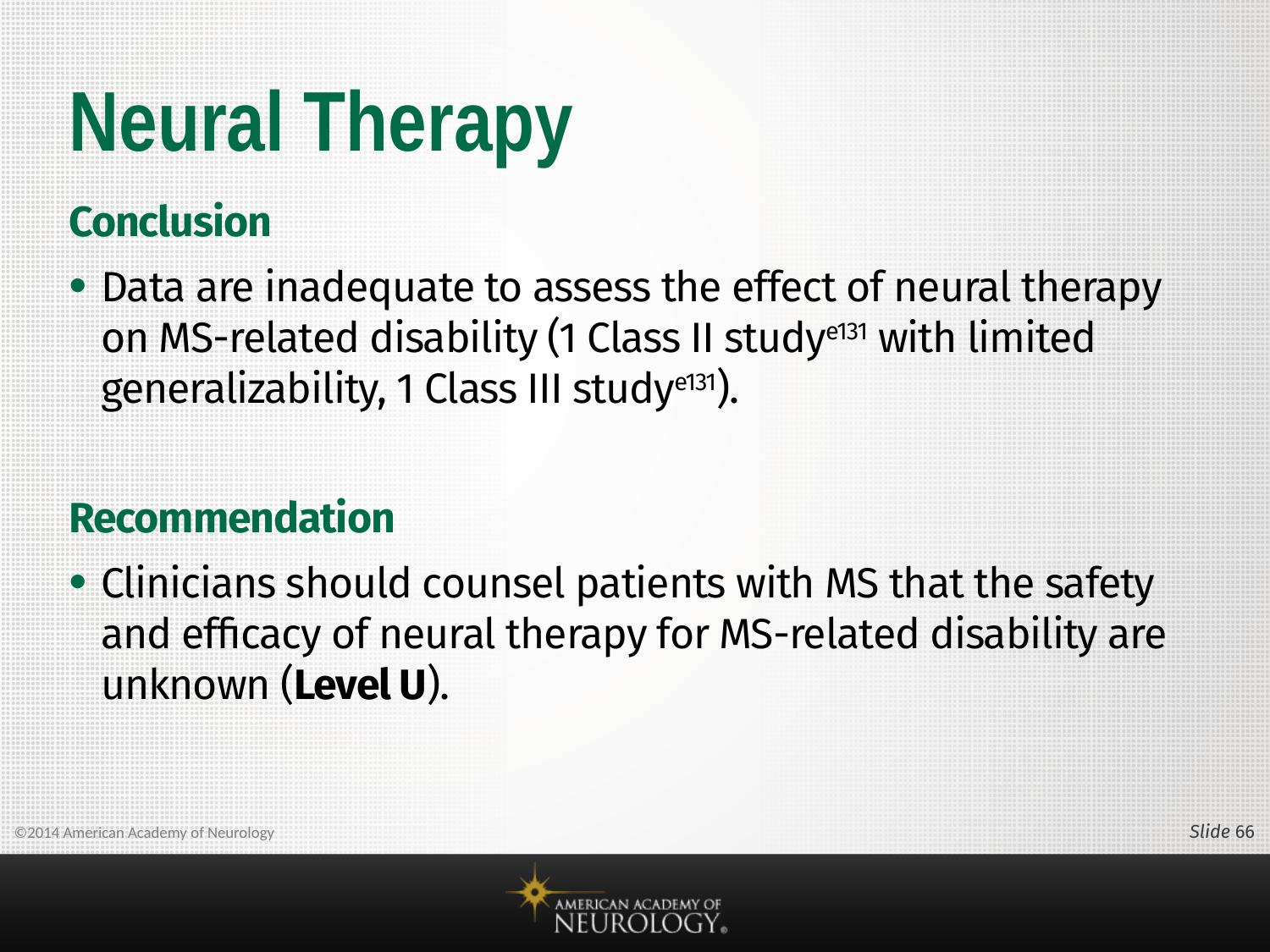

# Neural Therapy
Conclusion
Data are inadequate to assess the effect of neural therapy on MS-related disability (1 Class II studye131 with limited generalizability, 1 Class III studye131).

Recommendation
Clinicians should counsel patients with MS that the safety and efficacy of neural therapy for MS-related disability are unknown (Level U).

Slide 66